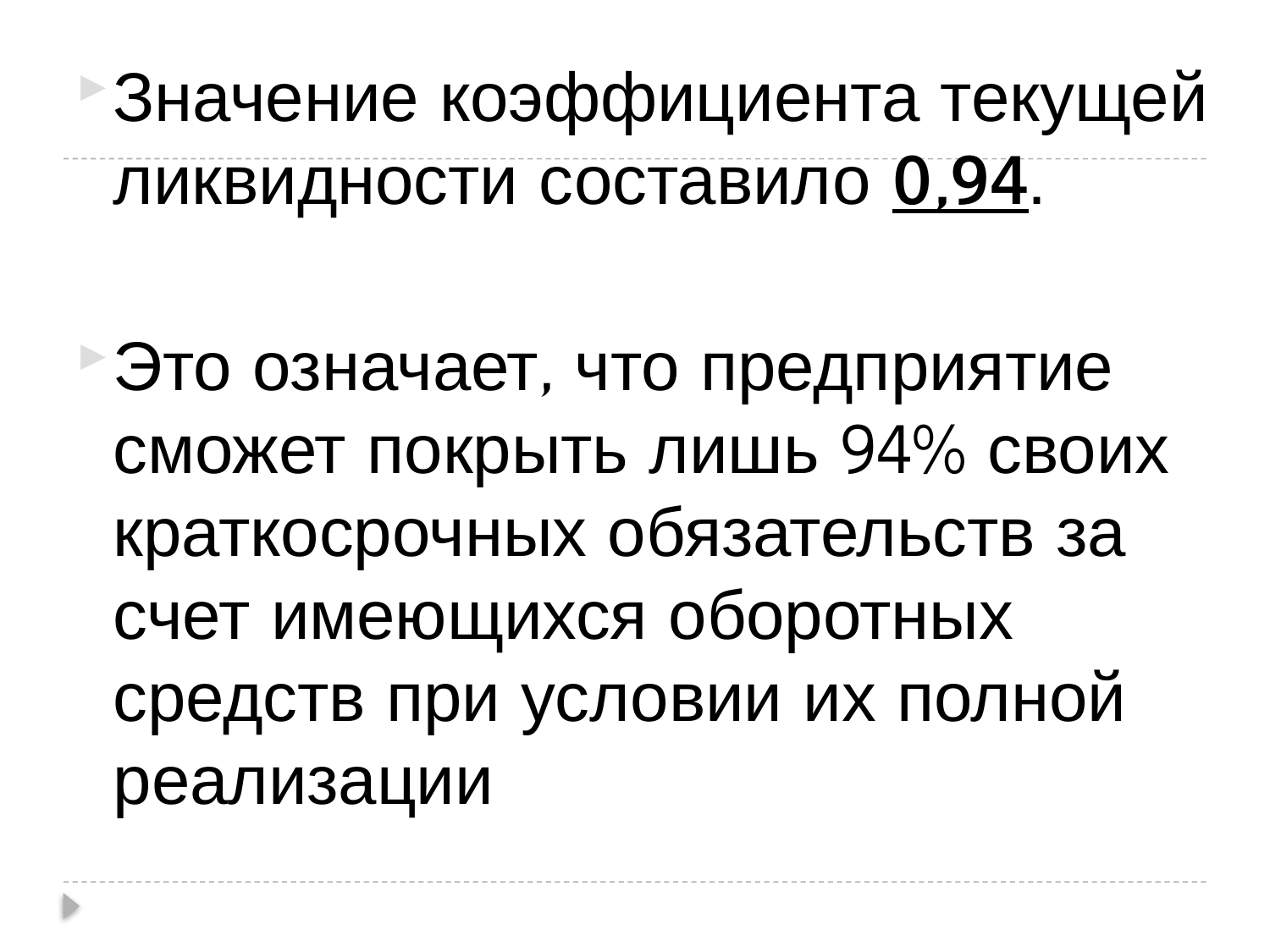

Значение коэффициента текущей ликвидности составило 0,94.

Это означает, что предприятие сможет покрыть лишь 94% своих краткосрочных обязательств за счет имеющихся оборотных средств при условии их полной реализации